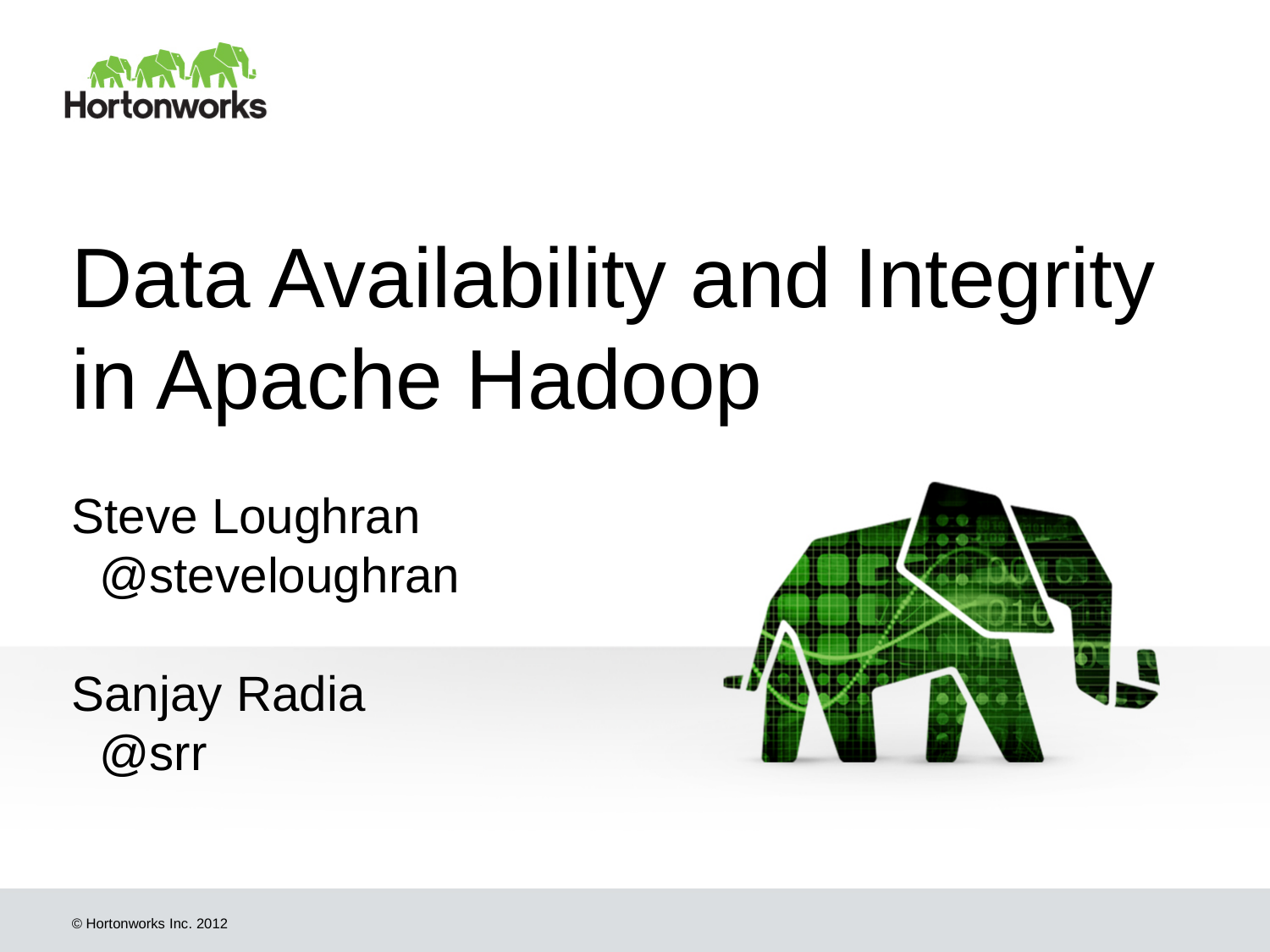

# Data Availability and Integrity in Apache Hadoop
Steve Loughran
  @steveloughran
Sanjay Radia
  @srr